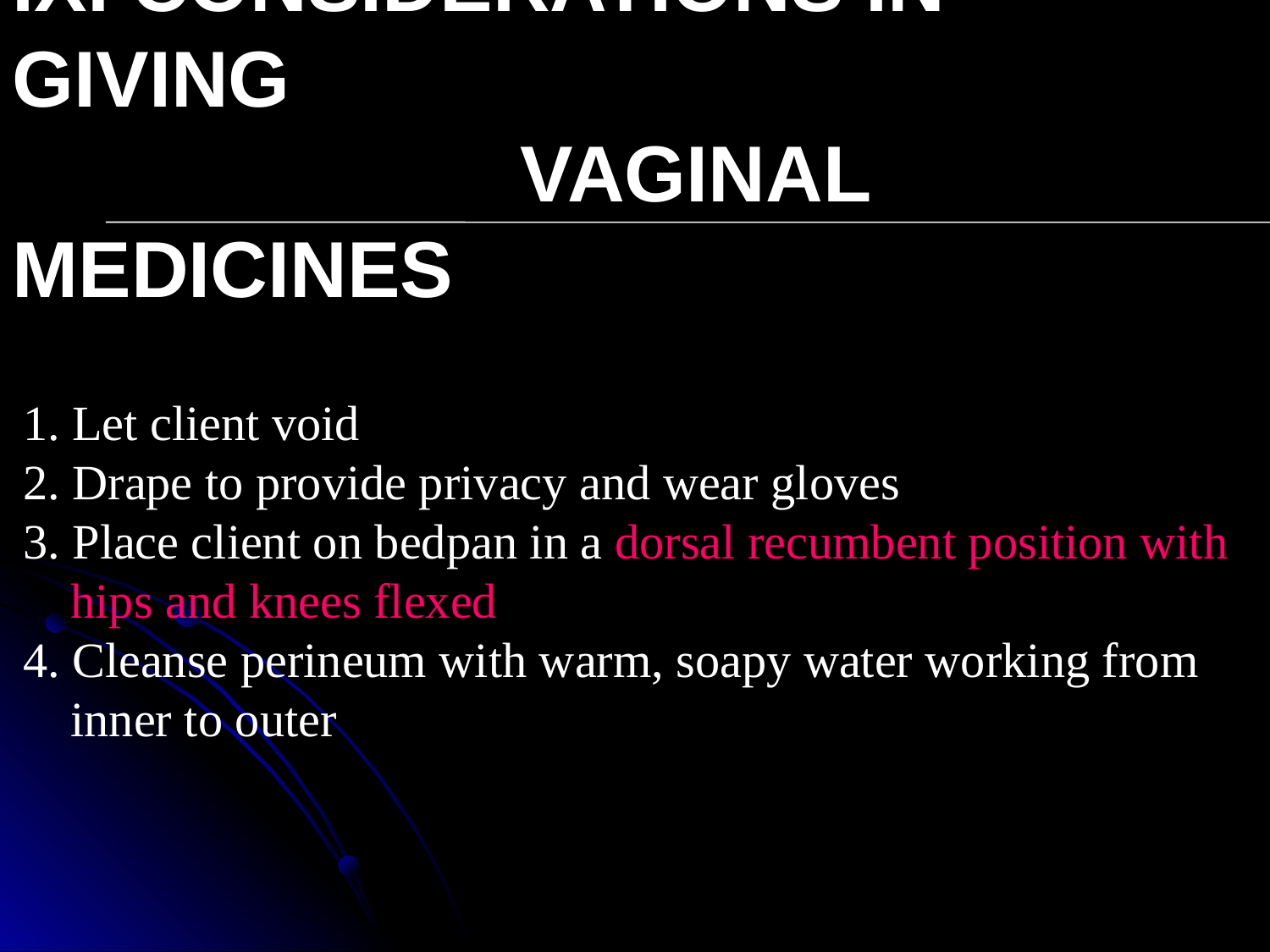

IX. CONSIDERATIONS IN GIVING
				VAGINAL MEDICINES

1. Let client void
2. Drape to provide privacy and wear gloves
3. Place client on bedpan in a dorsal recumbent position with hips and knees flexed
4. Cleanse perineum with warm, soapy water working from inner to outer